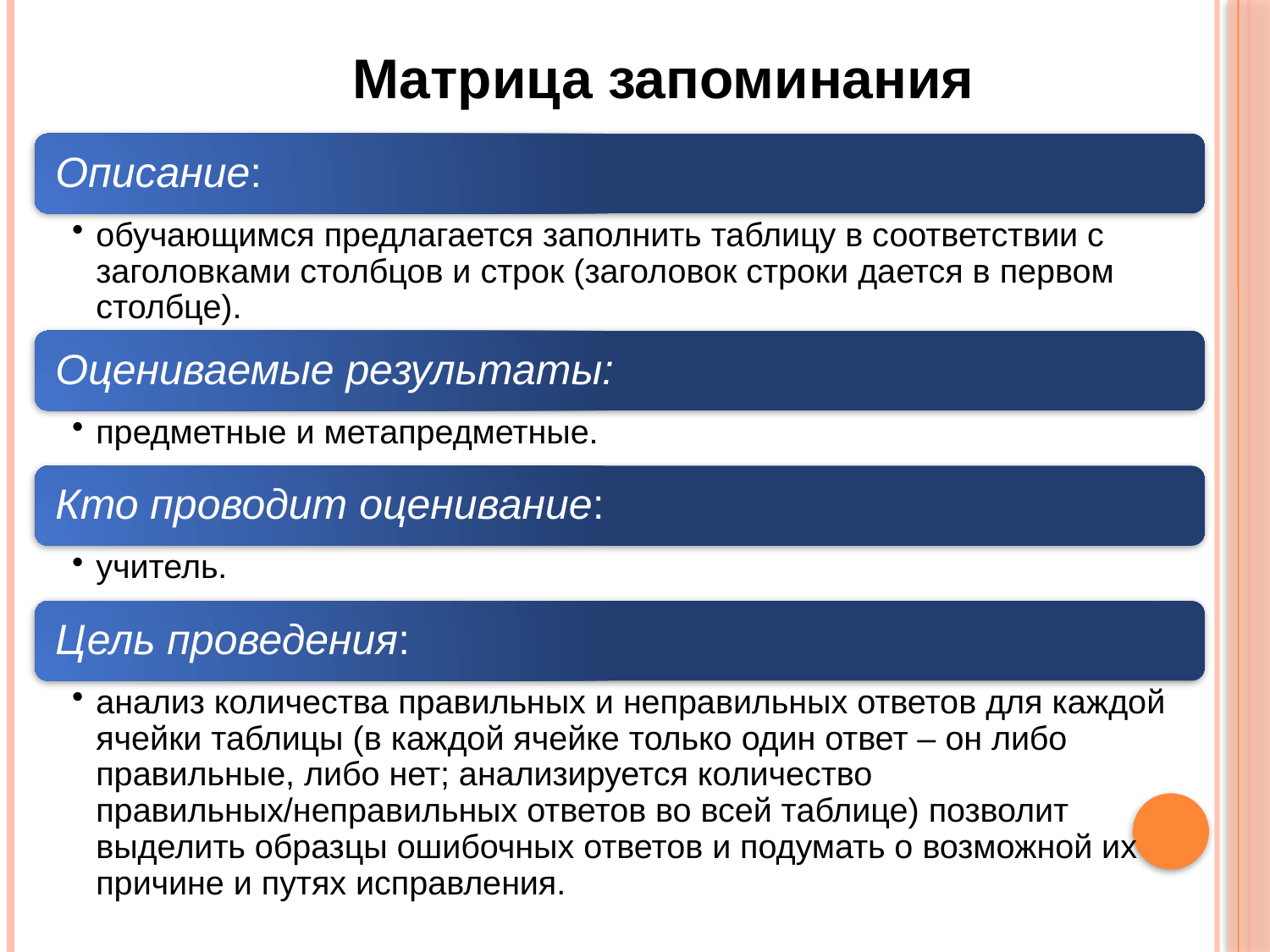

Матрица запоминания
#
Описание:
обучающимся предлагается заполнить таблицу в соответствии с заголовками столбцов и строк (заголовок строки дается в первом столбце).
Оцениваемые результаты:
предметные и метапредметные.
Кто проводит оценивание:
учитель.
Цель проведения:
анализ количества правильных и неправильных ответов для каждой ячейки таблицы (в каждой ячейке только один ответ – он либо правильные, либо нет; анализируется количество правильных/неправильных ответов во всей таблице) позволит выделить образцы ошибочных ответов и подумать о возможной их причине и путях исправления.